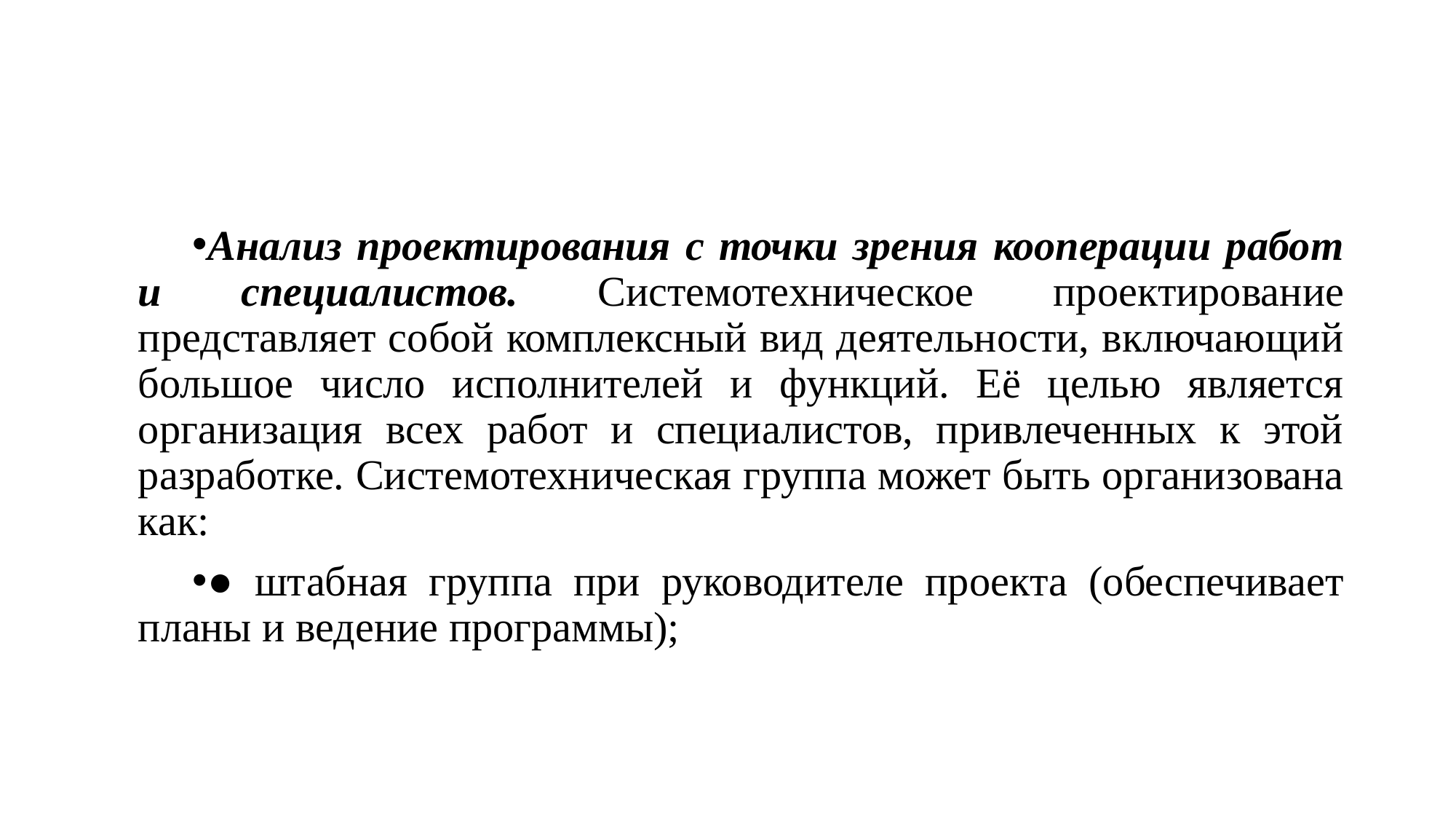

#
Анализ проектирования с точки зрения кооперации работ и специалистов. Системотехническое проектирование представляет собой комплексный вид деятельности, включающий большое число исполнителей и функций. Её целью является организация всех работ и специалистов, привлеченных к этой разработке. Системотехническая группа может быть организована как:
● штабная группа при руководителе проекта (обеспечивает планы и ведение программы);